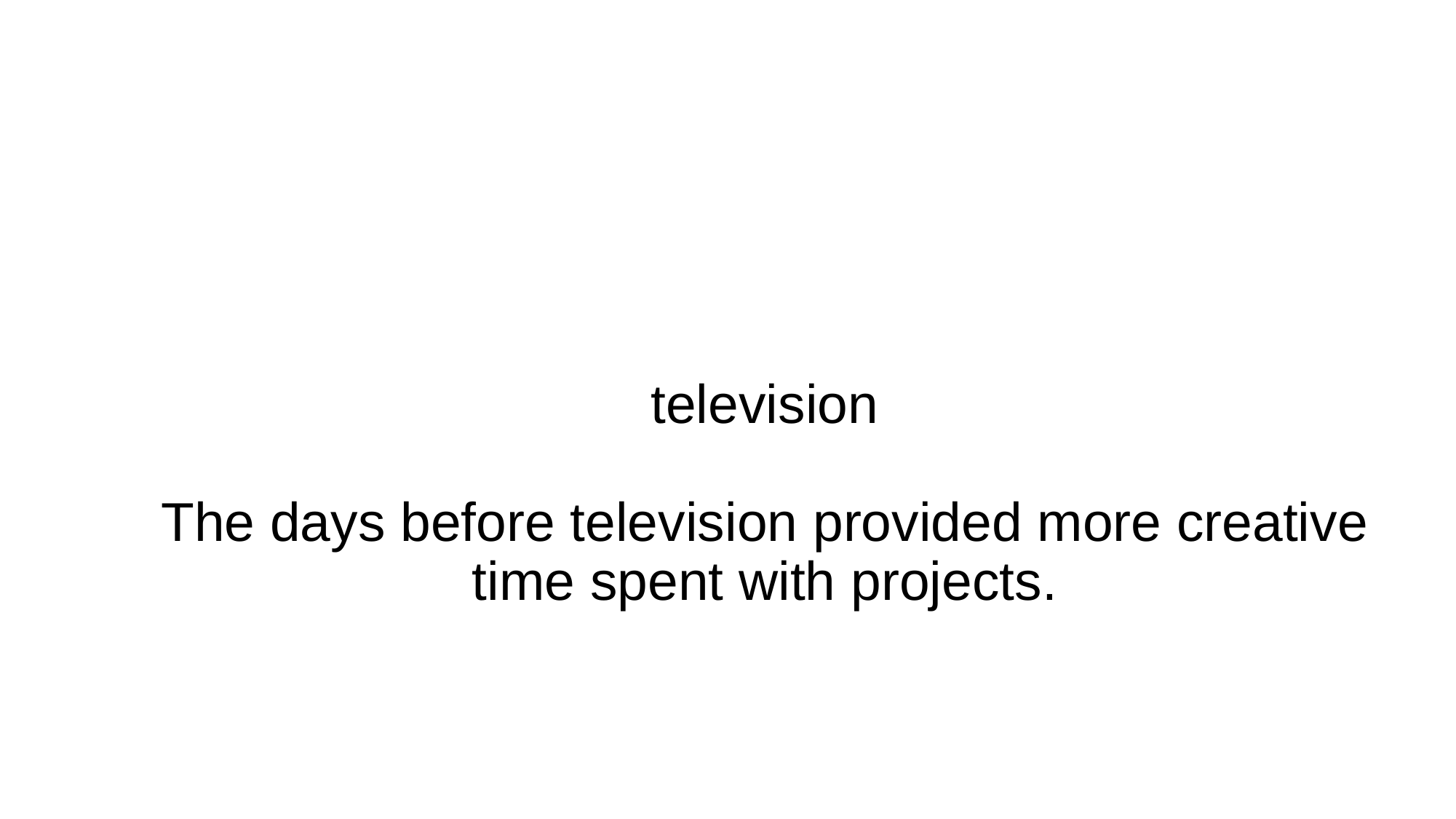

# television The days before television provided more creative time spent with projects.